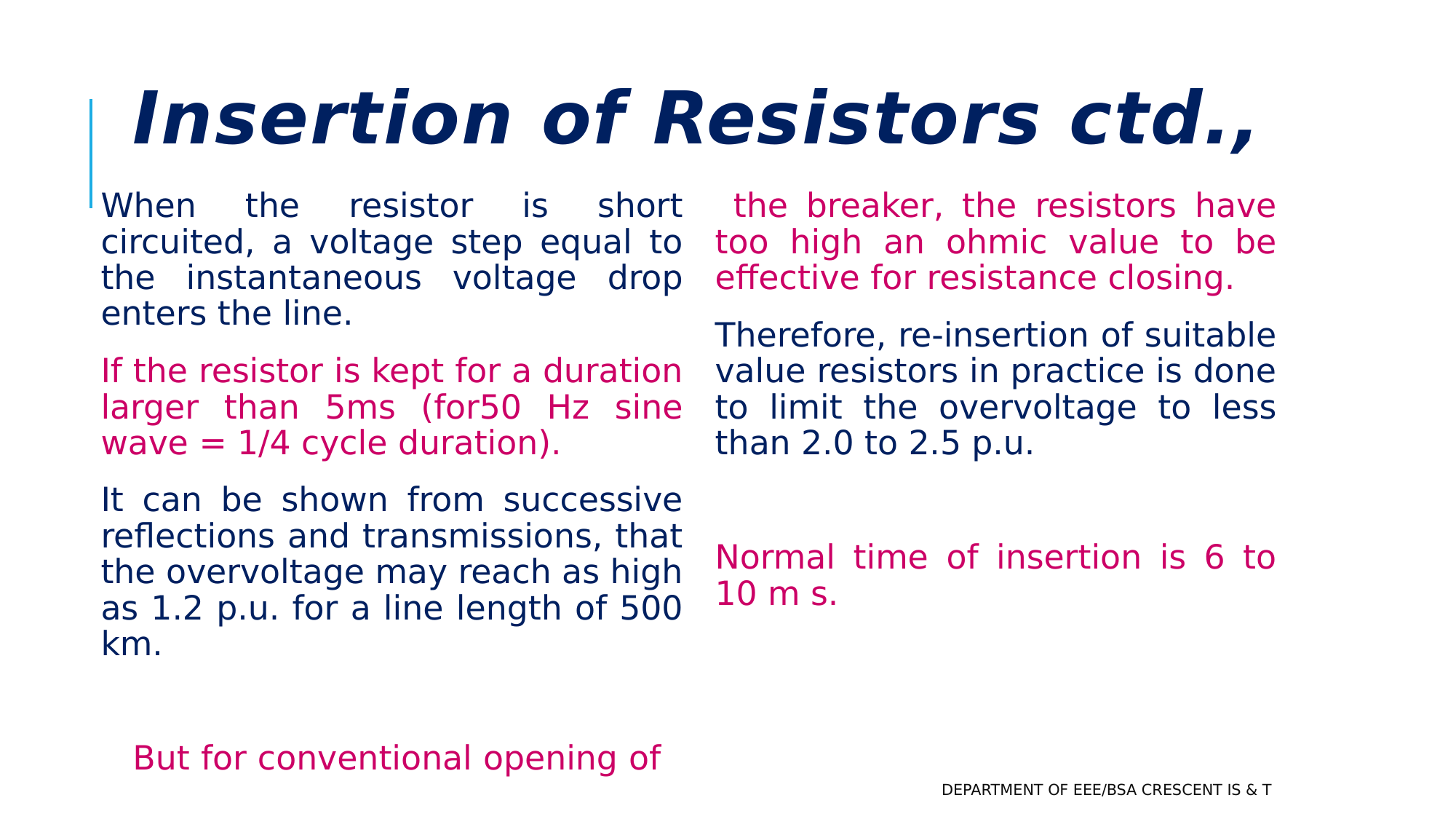

# Insertion of Resistors ctd.,
When the resistor is short circuited, a voltage step equal to the instantaneous voltage drop enters the line.
If the resistor is kept for a duration larger than 5ms (for50 Hz sine wave = 1/4 cycle duration).
It can be shown from successive reflections and transmissions, that the overvoltage may reach as high as 1.2 p.u. for a line length of 500 km.

 But for conventional opening of    the breaker, the resistors have too high an ohmic value to be effective for resistance closing.
Therefore, re-insertion of suitable value resistors in practice is done to limit the overvoltage to less than 2.0 to 2.5 p.u.

Normal time of insertion is 6 to 10 m s.
Department of EEE/BSA CRESCENT IS & T